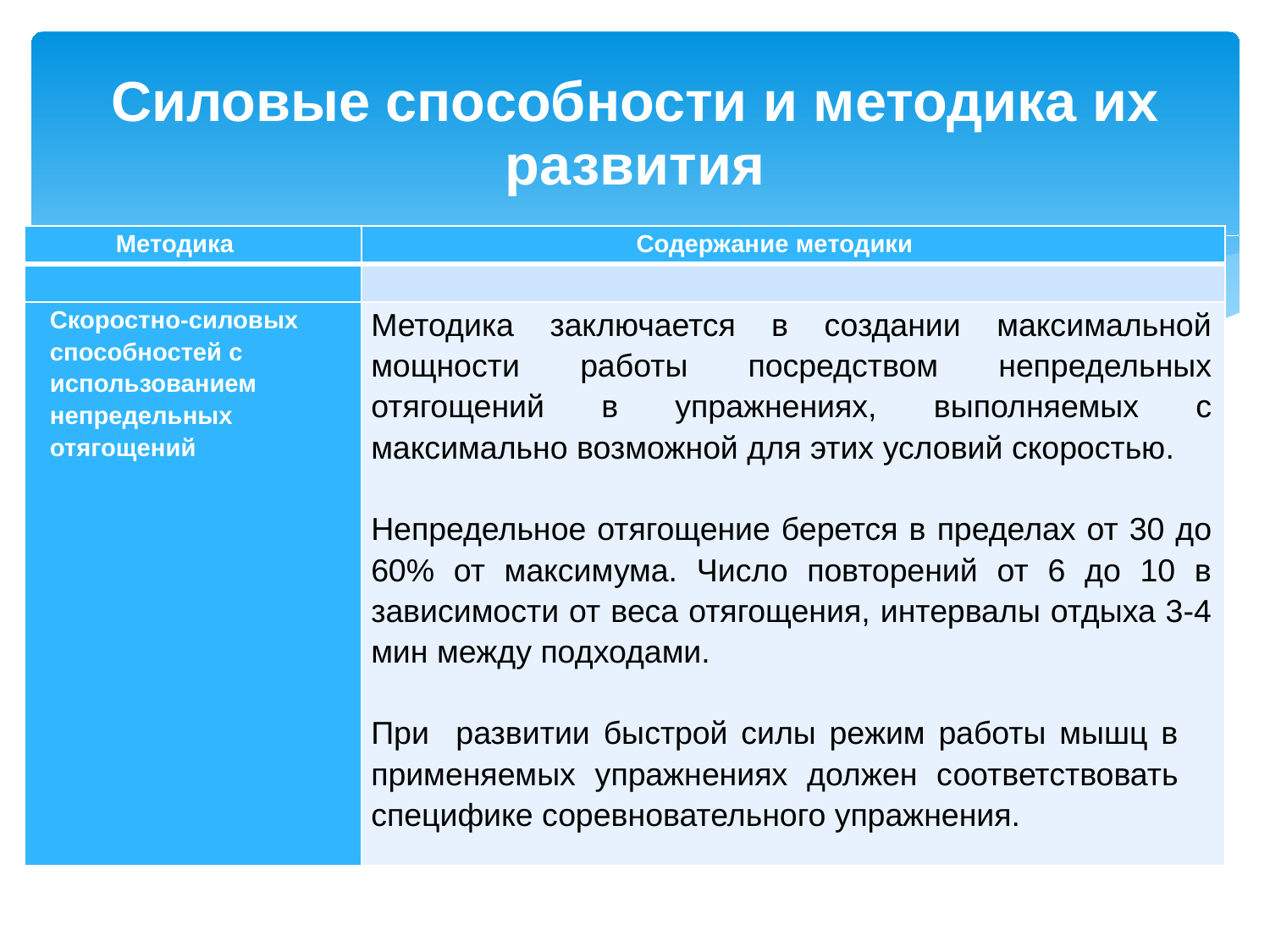

# Силовые способности и методика их развития
| Методика | Содержание методики |
| --- | --- |
|  |  |
| Скоростно-силовых способностей с использованием непредельных отягощений | Методика заключается в создании максимальной мощности работы посредством непредельных отягощений в упражнениях, выполняемых с максимально возможной для этих условий скоростью. Непредельное отягощение берется в пределах от 30 до 60% от максимума. Число повторений от 6 до 10 в зависимости от веса отягощения, интервалы отдыха 3-4 мин между подходами. При развитии быстрой силы режим работы мышц в применяемых упражнениях должен соответствовать специфике соревновательного упражнения. |